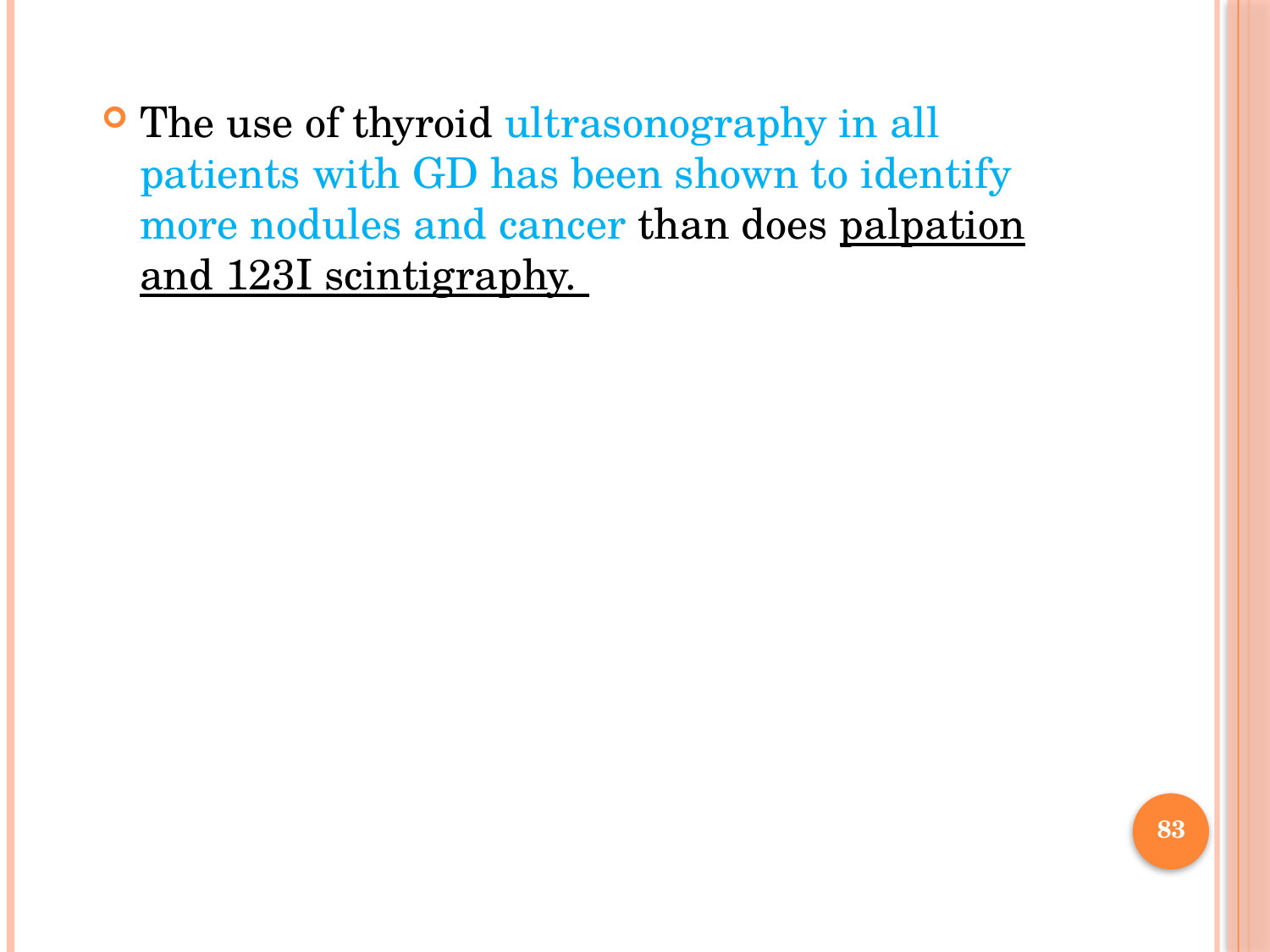

The use of thyroid ultrasonography in all patients with GD has been shown to identify more nodules and cancer than does palpation and 123I scintigraphy.

83